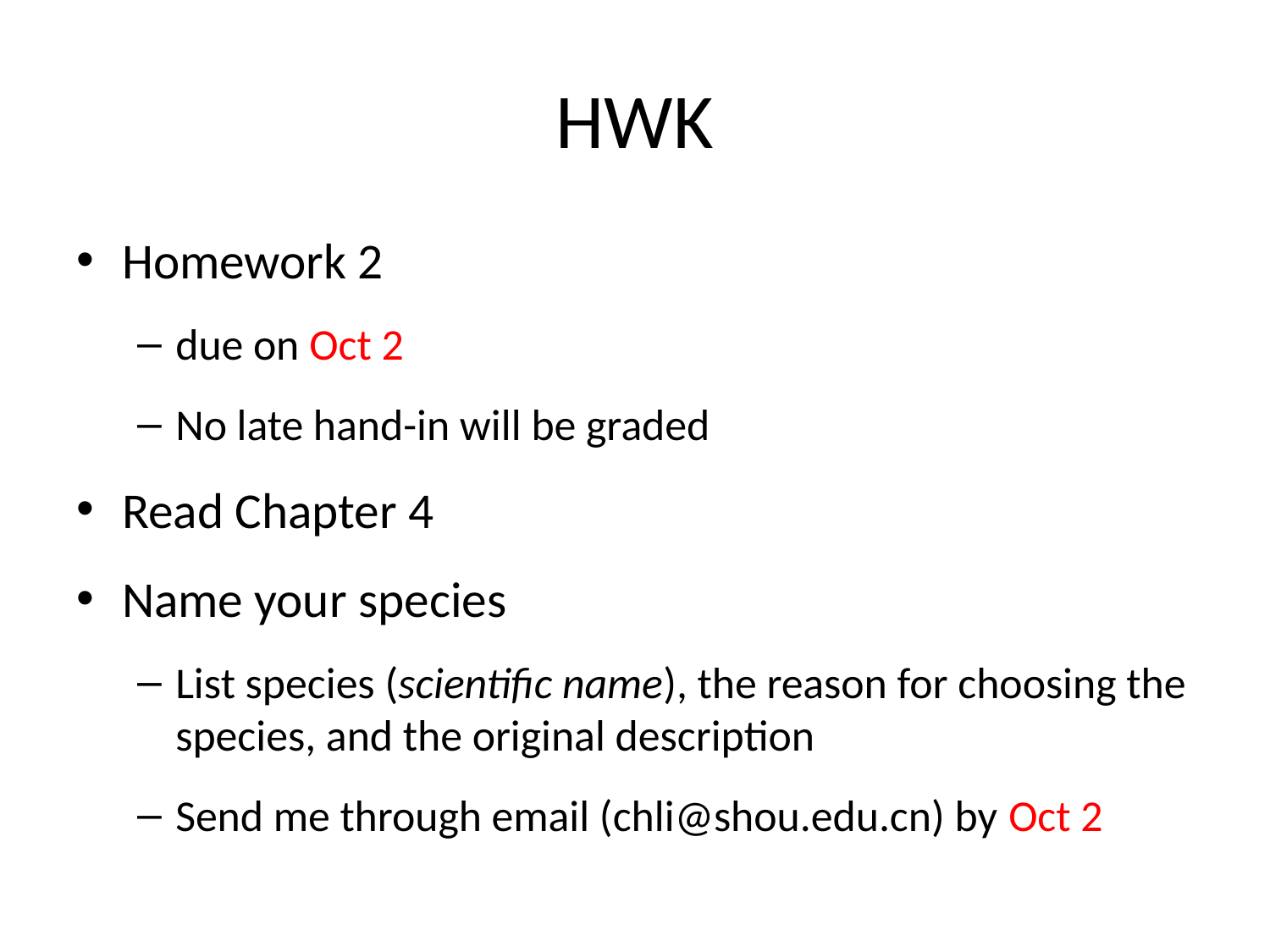

# HWK
Homework 2
due on Oct 2
No late hand-in will be graded
Read Chapter 4
Name your species
List species (scientific name), the reason for choosing the species, and the original description
Send me through email (chli@shou.edu.cn) by Oct 2